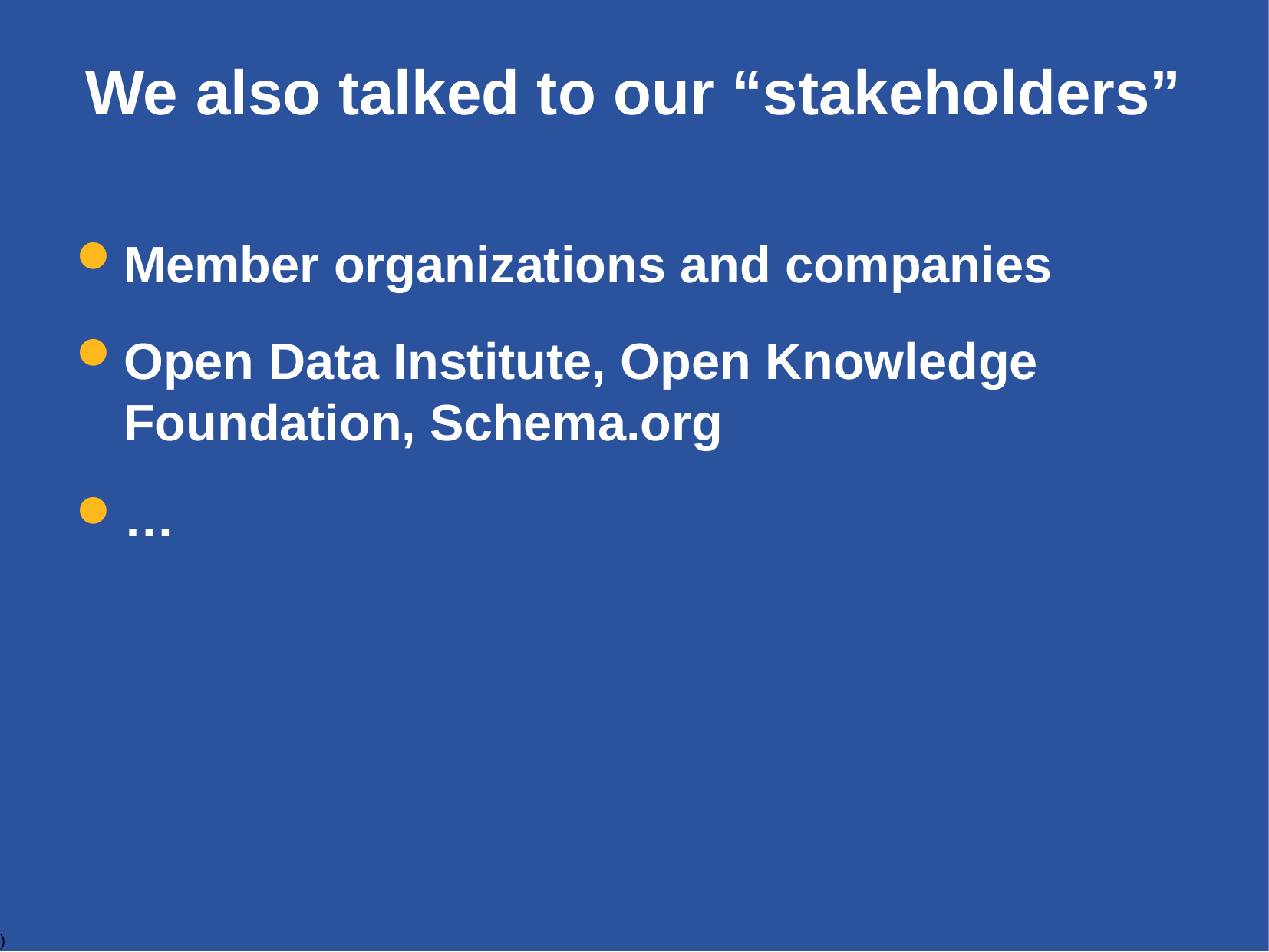

# We also talked to our “stakeholders”
Member organizations and companies
Open Data Institute, Open Knowledge Foundation, Schema.org
…